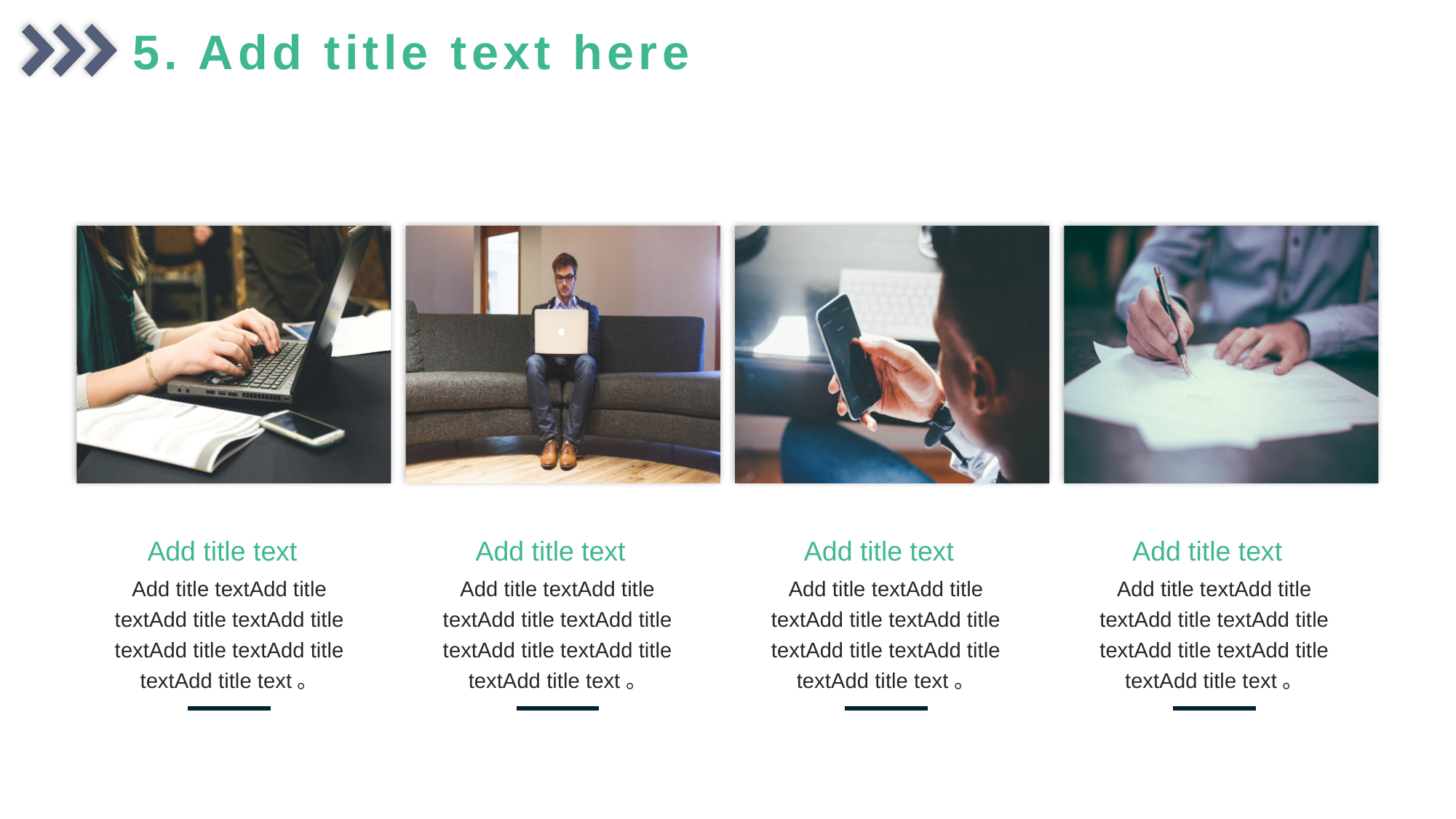

5. Add title text here

Add title text
Add title text
Add title text
Add title text
Add title textAdd title textAdd title textAdd title textAdd title textAdd title textAdd title text。
Add title textAdd title textAdd title textAdd title textAdd title textAdd title textAdd title text。
Add title textAdd title textAdd title textAdd title textAdd title textAdd title textAdd title text。
Add title textAdd title textAdd title textAdd title textAdd title textAdd title textAdd title text。